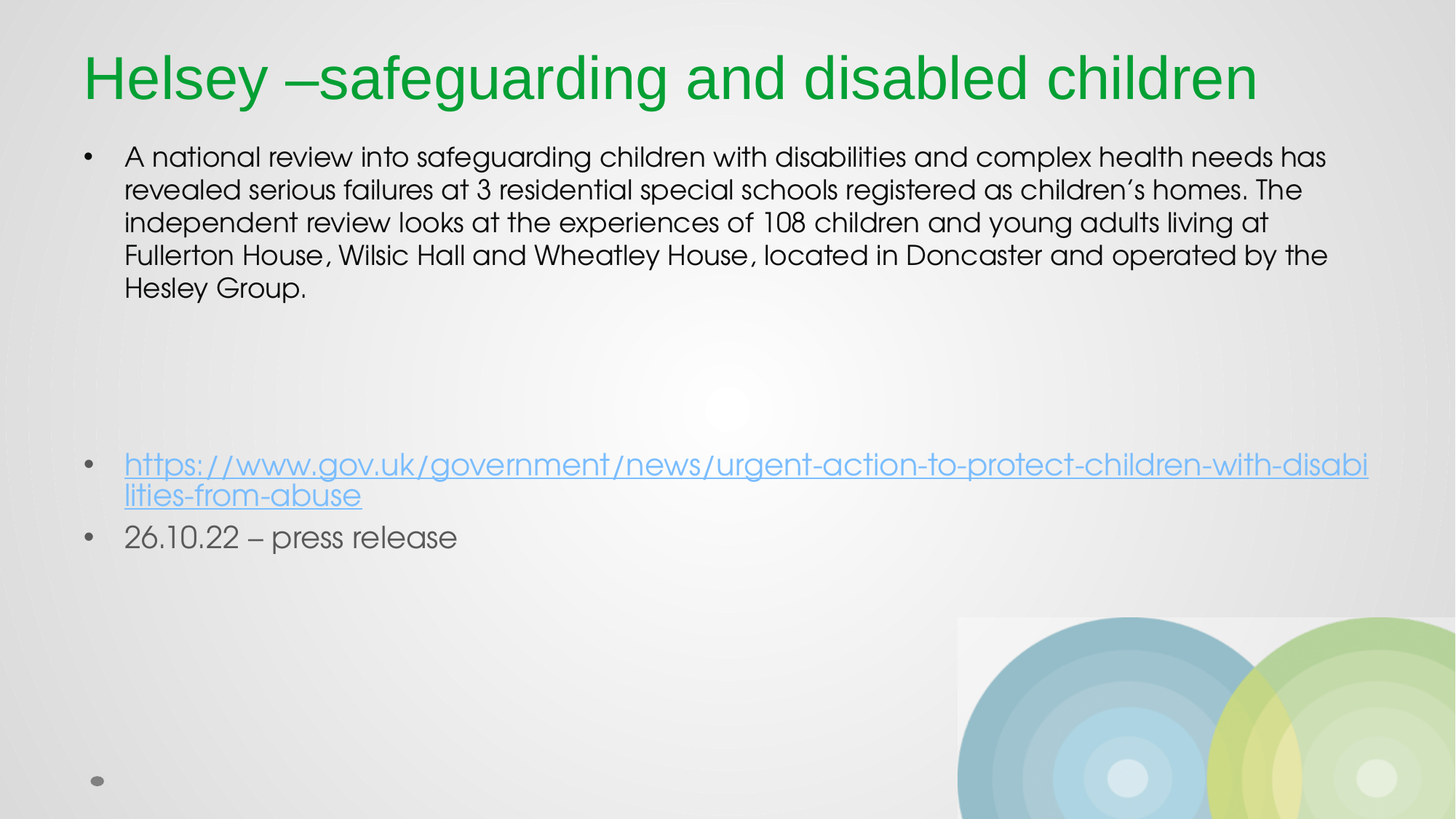

# Helsey –safeguarding and disabled children
A national review into safeguarding children with disabilities and complex health needs has revealed serious failures at 3 residential special schools registered as children’s homes. The independent review looks at the experiences of 108 children and young adults living at Fullerton House, Wilsic Hall and Wheatley House, located in Doncaster and operated by the Hesley Group.

https://www.gov.uk/government/news/urgent-action-to-protect-children-with-disabilities-from-abuse
26.10.22 – press release